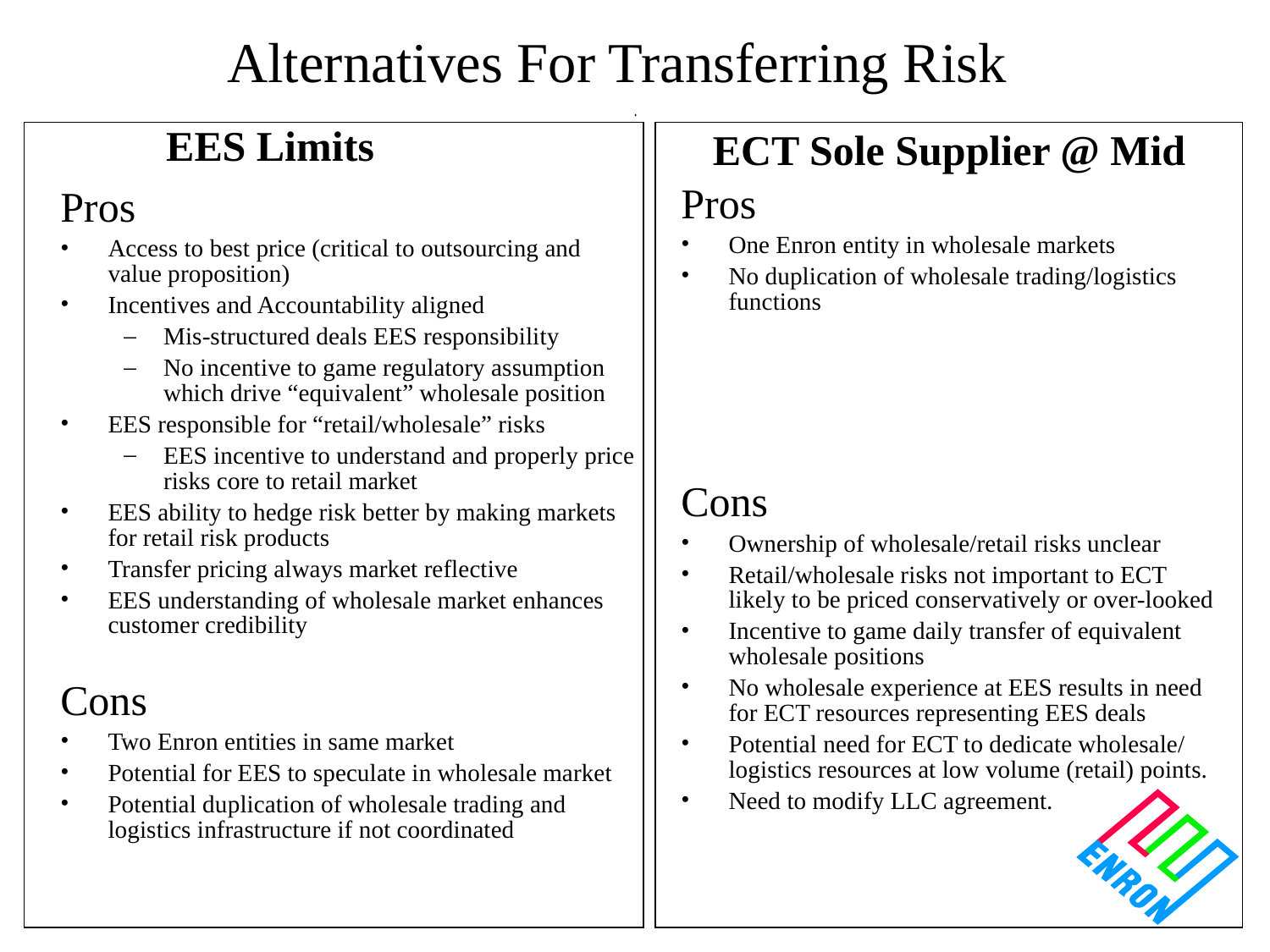

# Alternatives For Transferring Risk
          EES Limits
Pros
Access to best price (critical to outsourcing and value proposition)
Incentives and Accountability aligned
Mis-structured deals EES responsibility
No incentive to game regulatory assumption which drive “equivalent” wholesale position
EES responsible for “retail/wholesale” risks
EES incentive to understand and properly price risks core to retail market
EES ability to hedge risk better by making markets for retail risk products
Transfer pricing always market reflective
EES understanding of wholesale market enhances customer credibility

Cons
Two Enron entities in same market
Potential for EES to speculate in wholesale market
Potential duplication of wholesale trading and logistics infrastructure if not coordinated

   ECT Sole Supplier @ Mid
Pros
One Enron entity in wholesale markets
No duplication of wholesale trading/logistics functions

Cons
Ownership of wholesale/retail risks unclear
Retail/wholesale risks not important to ECT likely to be priced conservatively or over-looked
Incentive to game daily transfer of equivalent wholesale positions
No wholesale experience at EES results in need for ECT resources representing EES deals
Potential need for ECT to dedicate wholesale/ logistics resources at low volume (retail) points.
Need to modify LLC agreement.